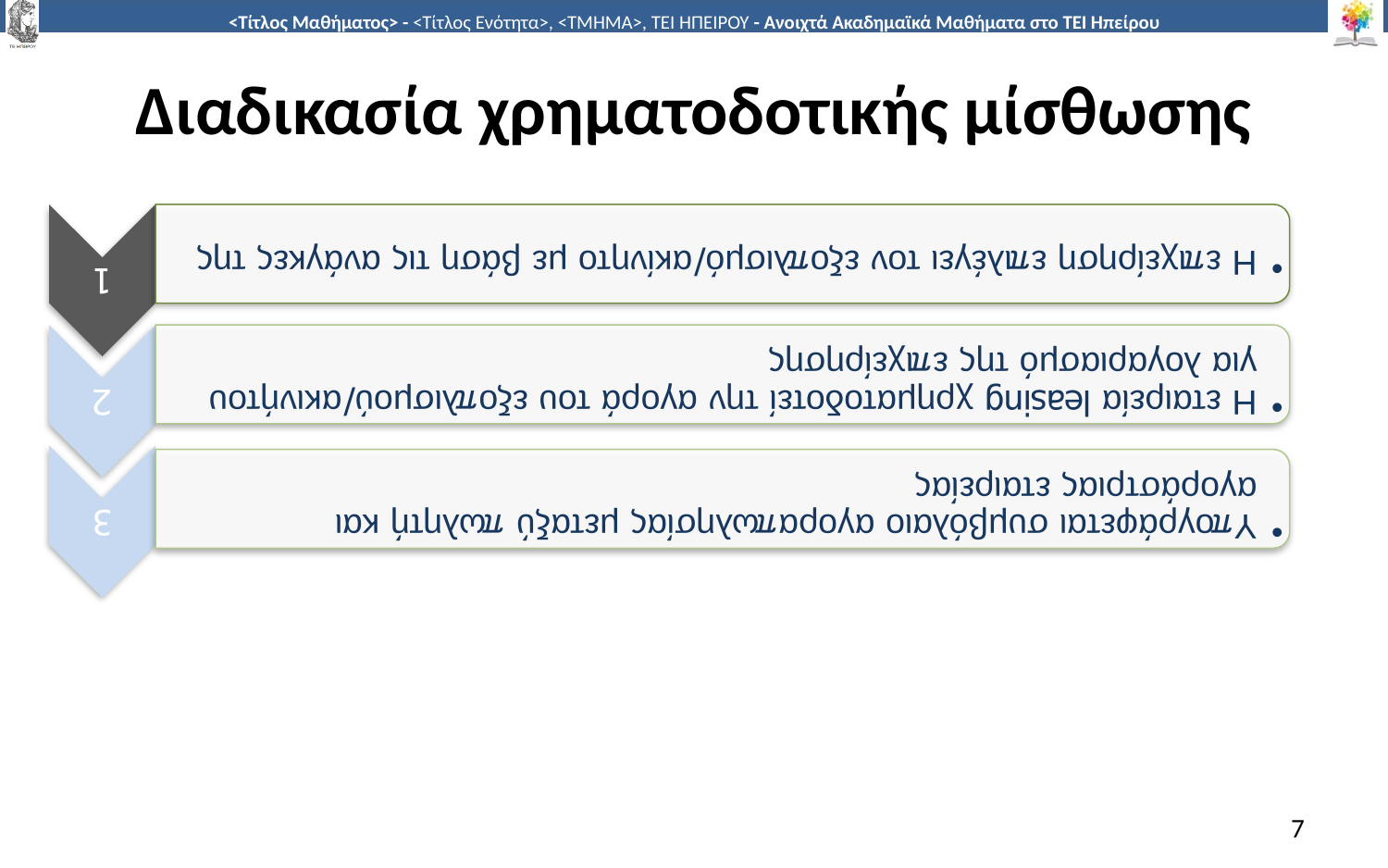

# Διαδικασία χρηματοδοτικής μίσθωσης
1
Η επιχείρηση επιλέγει τον εξοπλισμό/ακίνητο με βάση τις ανάγκες της
2
Η εταιρεία leasing χρηματοδοτεί την αγορά του εξοπλισμού/ακινήτου για λογαριασμό της επιχείρησης
3
Υπογράφεται συμβόλαιο αγοραπωλησίας μεταξύ πωλητή και αγοράστριας εταιρείας
7